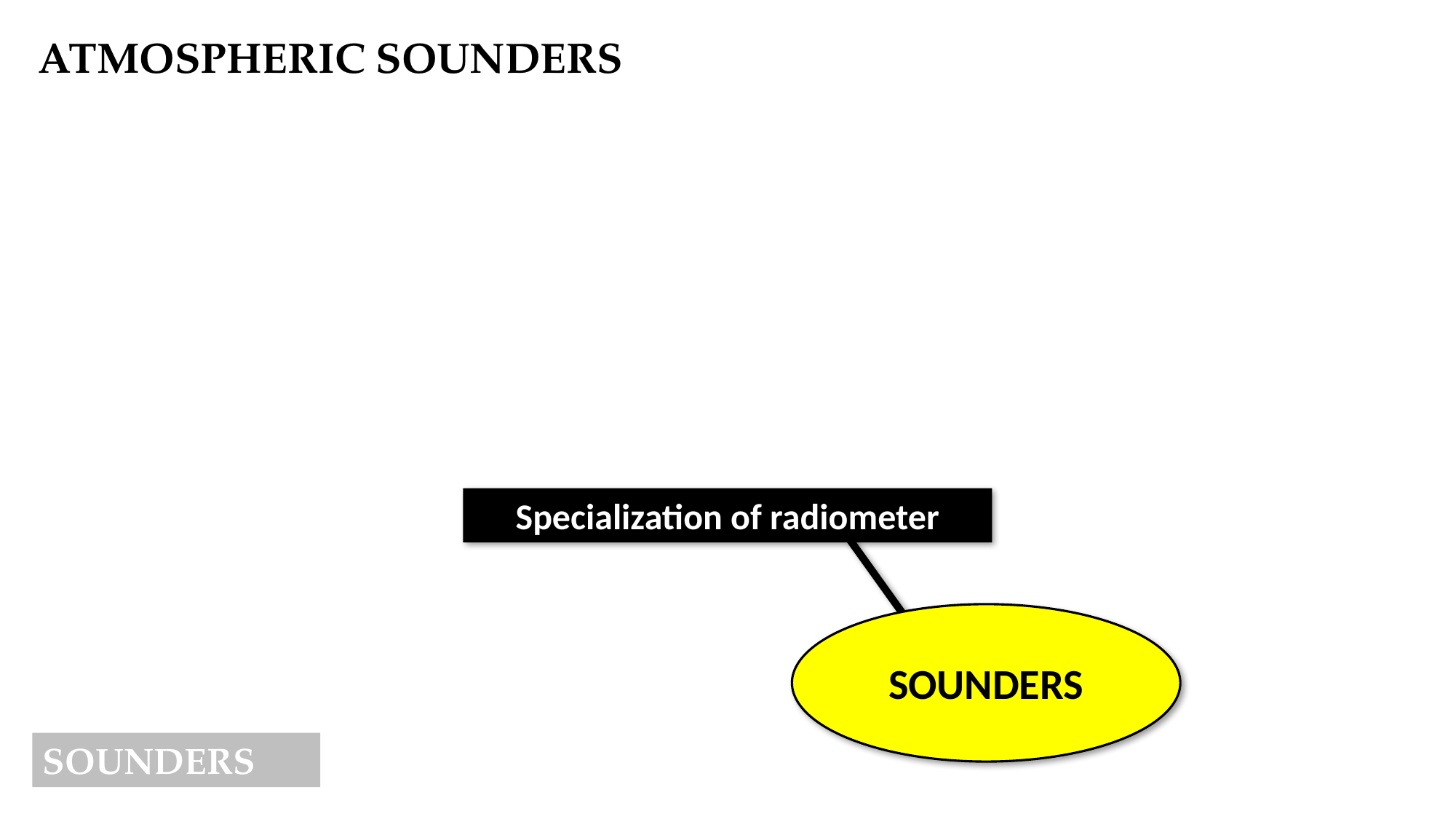

ATMOSPHERIC SOUNDERS
Specialization of radiometer

SOUNDERS
SOUNDERS